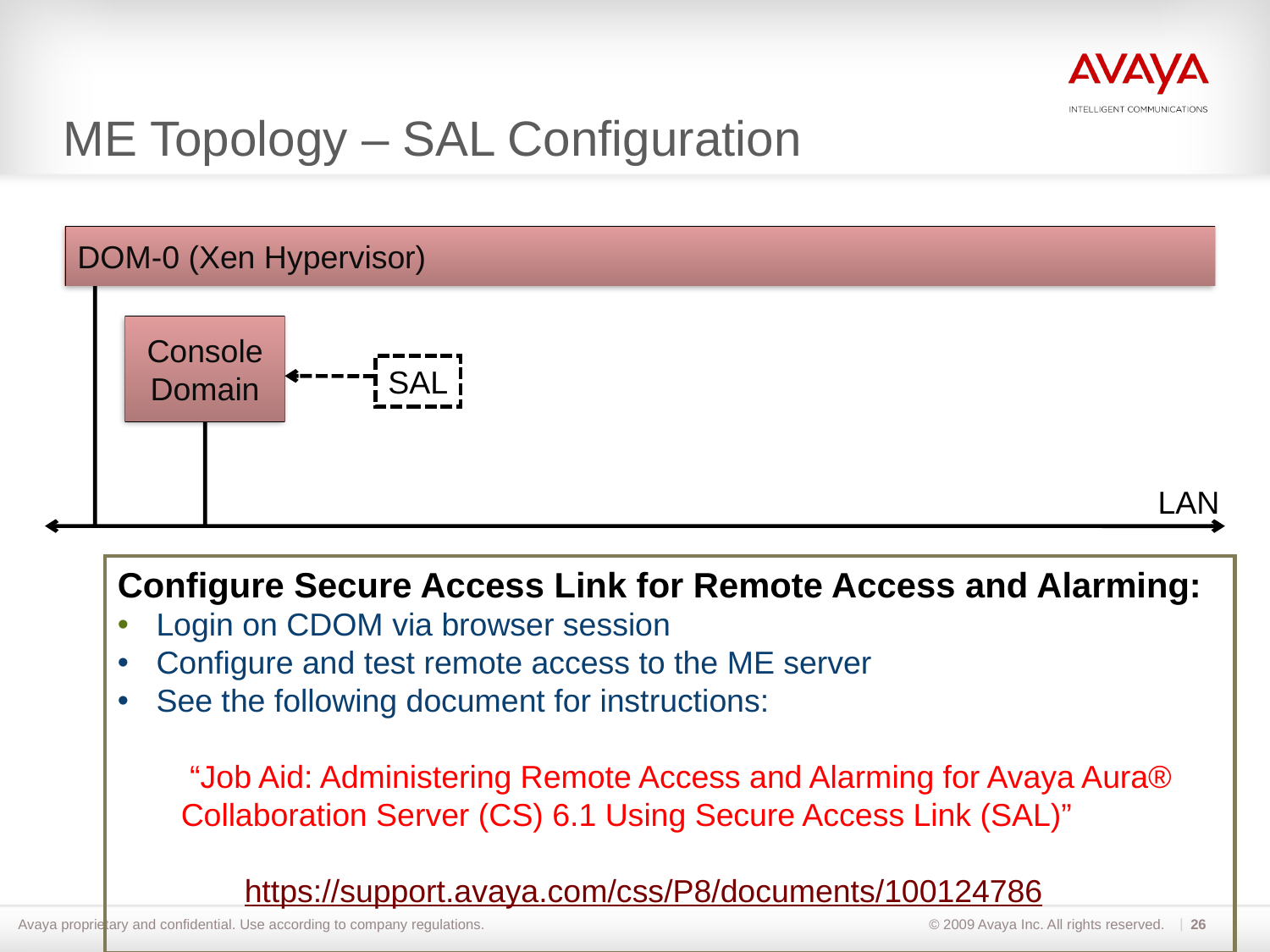

# ME Topology – SAL Configuration
DOM-0 (Xen Hypervisor)

Console
Domain
SAL

LAN

Configure Secure Access Link for Remote Access and Alarming:
 Login on CDOM via browser session
 Configure and test remote access to the ME server
 See the following document for instructions:

 “Job Aid: Administering Remote Access and Alarming for Avaya Aura® Collaboration Server (CS) 6.1 Using Secure Access Link (SAL)”

https://support.avaya.com/css/P8/documents/100124786

26